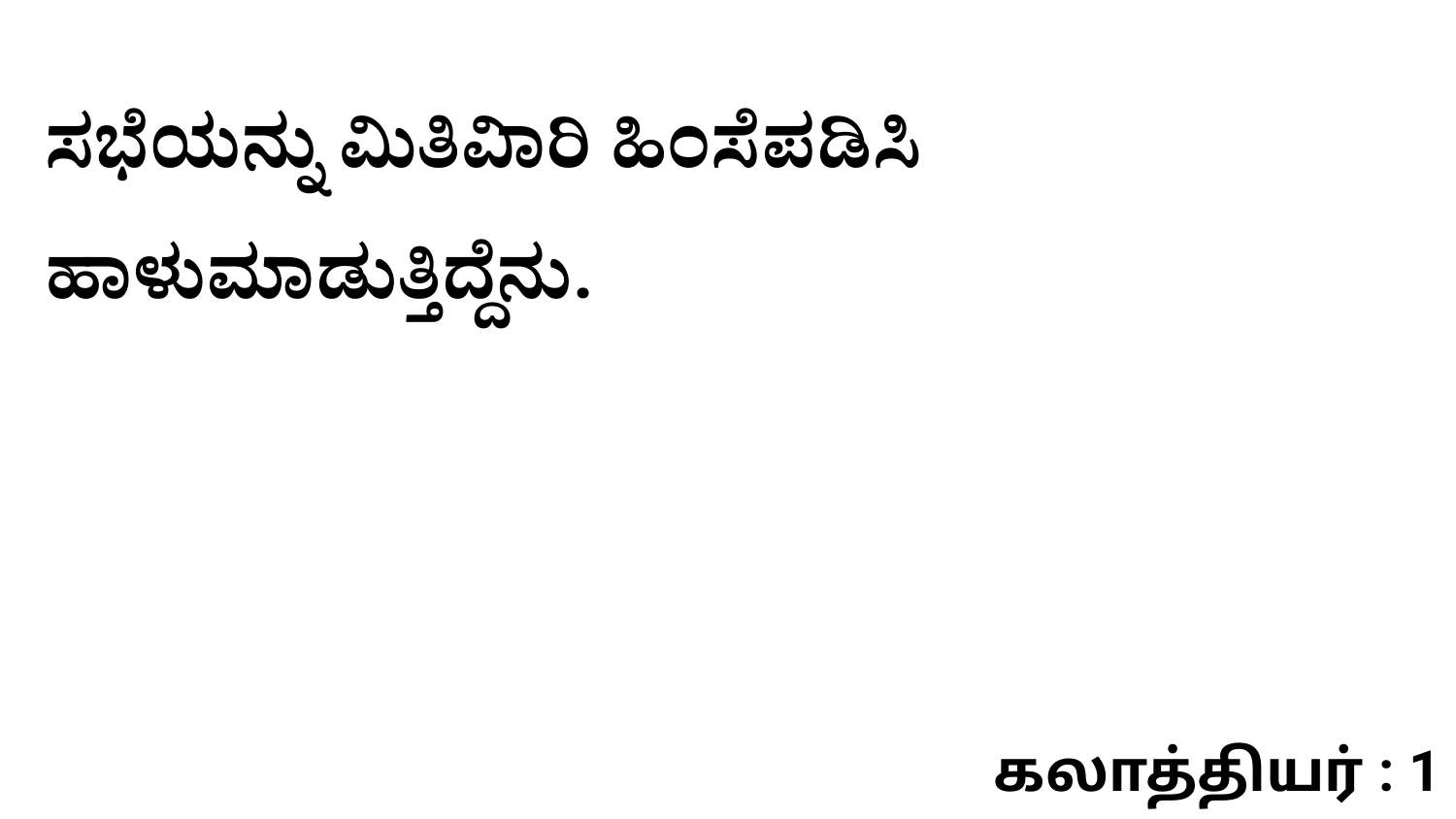

ಸಭೆಯನ್ನು ಮಿತಿವಿಾರಿ ಹಿಂಸೆಪಡಿಸಿ ಹಾಳುಮಾಡುತ್ತಿದ್ದೆನು.
கலாத்தியர் : 1